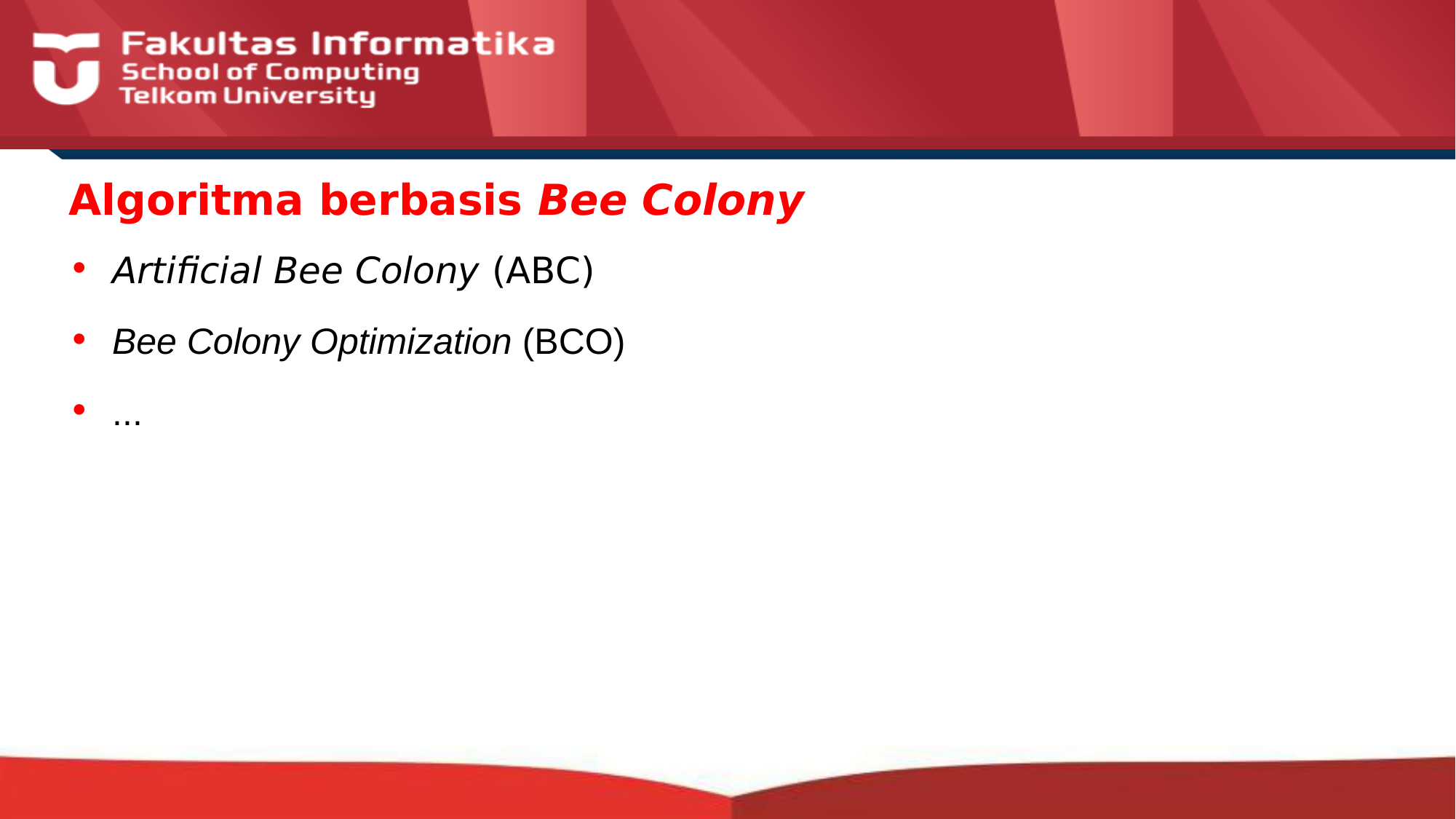

# Algoritma berbasis Bee Colony
Artificial Bee Colony (ABC)
Bee Colony Optimization (BCO)
...